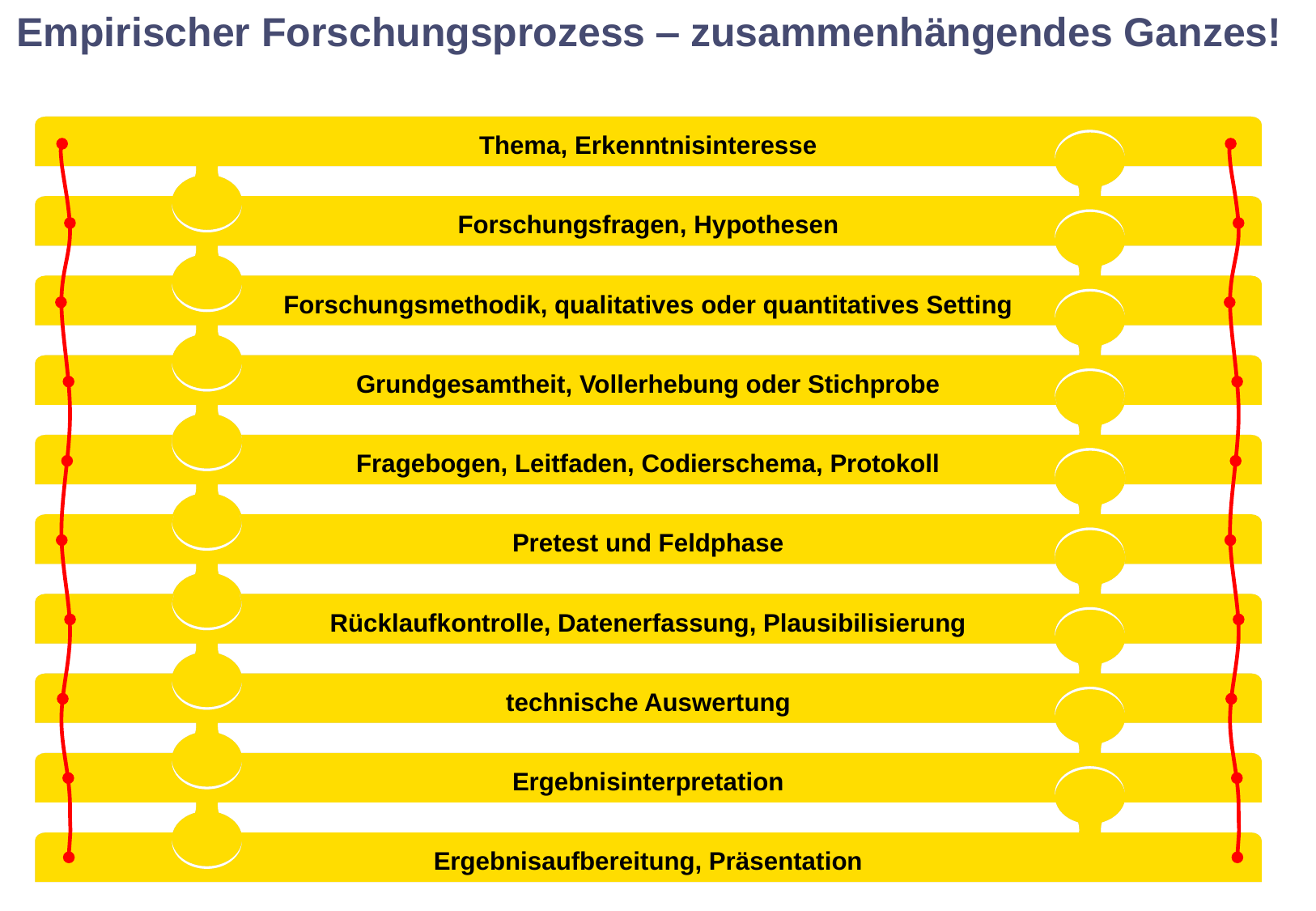

Empirischer Forschungsprozess ‒ zusammenhängendes Ganzes!
generelles Erkenntnisinteresse (Thema)

generelles Erkenntnisinteresse (Thema)

Thema, Erkenntnisinteresse

Forschungsfragen, Hypothesen

Forschungsfragen, Hypothesen

Forschungsfragen, Hypothesen

Forschungsmethodik, qualitatives oder quantitatives Setting

Forschungsmethodik, qualitatives oder quantitatives Setting

Grundgesamtheit, Vollerhebung oder Stichprobe

Grundgesamtheit, Vollerhebung oder Stichprobe

Grundgesamtheit, Vollerhebung oder Stichprobe

Fragebogen, Leitfaden, Codierschema, Protokoll

Fragebogen, Leitfaden, Codierschema, Protokoll

Pretest und Feldphase

Pretest und Feldphase

Datenerfassung, Rücklaufkontrolle, Plausibilisierung

Rücklaufkontrolle, Datenerfassung, Plausibilisierung

Rücklaufkontrolle, Datenerfassung, Plausibilisierung

technische Auswertung

technische Auswertung

technische Auswertung

Ergebnisinterpretation

Ergebnisinterpretation

Ergebnisinterpretation

Ergebnisaufbereitung, Präsentation

Ergebnisaufbereitung, Präsentation

Ergebnisaufbereitung, Präsentation